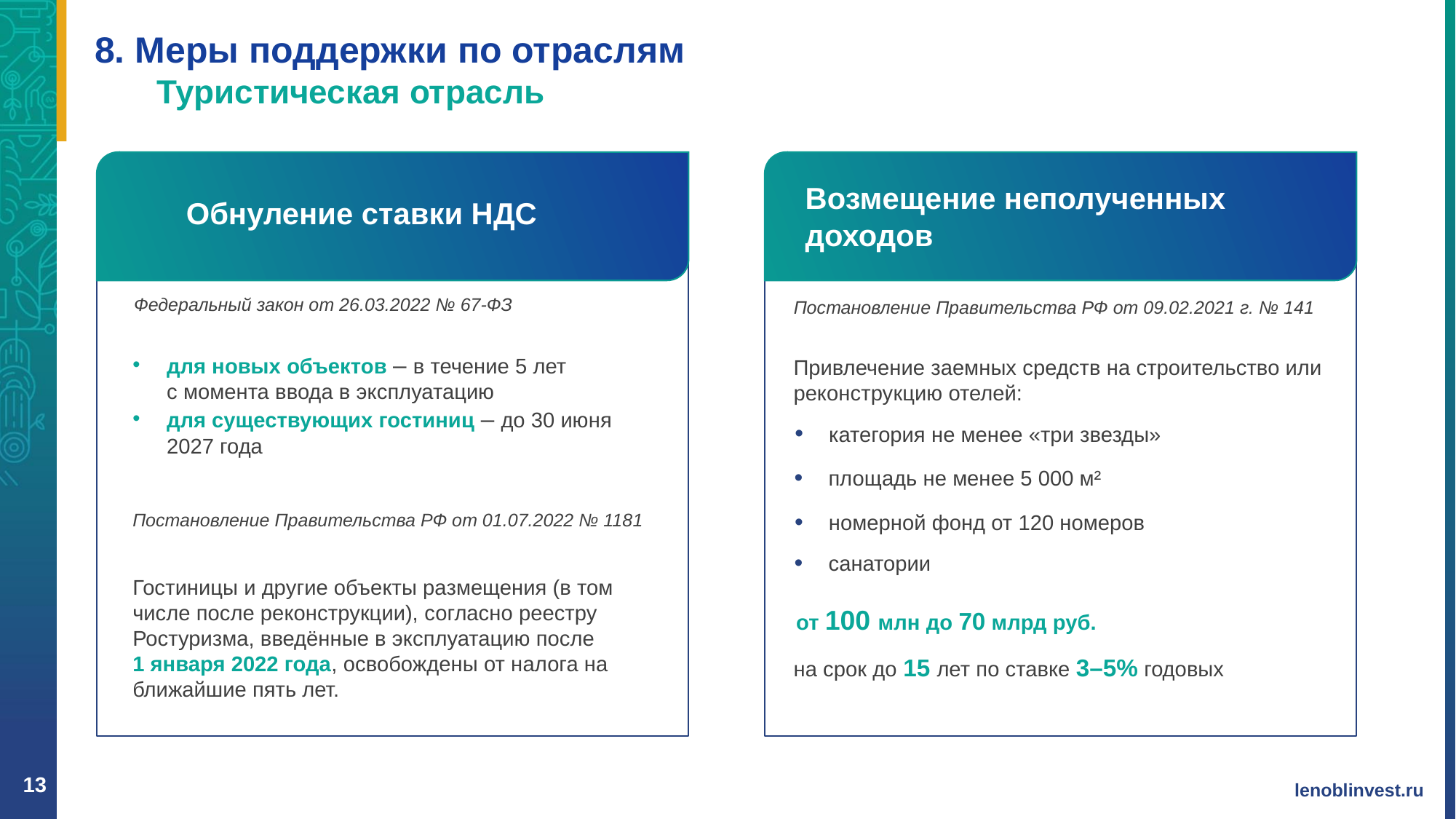

8. Меры поддержки по отраслям
      Туристическая отрасль

Возмещение неполученных доходов
Обнуление ставки НДС

Федеральный закон от 26.03.2022 № 67-ФЗ
Постановление Правительства РФ от 09.02.2021 г. № 141
для новых объектов – в течение 5 лет
с момента ввода в эксплуатацию
для существующих гостиниц – до 30 июня 2027 года
Привлечение заемных средств на строительство или реконструкцию отелей:
категория не менее «три звезды»
площадь не менее 5 000 м²
Постановление Правительства РФ от 01.07.2022 № 1181
номерной фонд от 120 номеров
санатории
Гостиницы и другие объекты размещения (в том числе после реконструкции), согласно реестру Ростуризма, введённые в эксплуатацию после
1 января 2022 года, освобождены от налога на ближайшие пять лет.
от 100 млн до 70 млрд руб.
на срок до 15 лет по ставке 3–5% годовых
13
lenoblinvest.ru